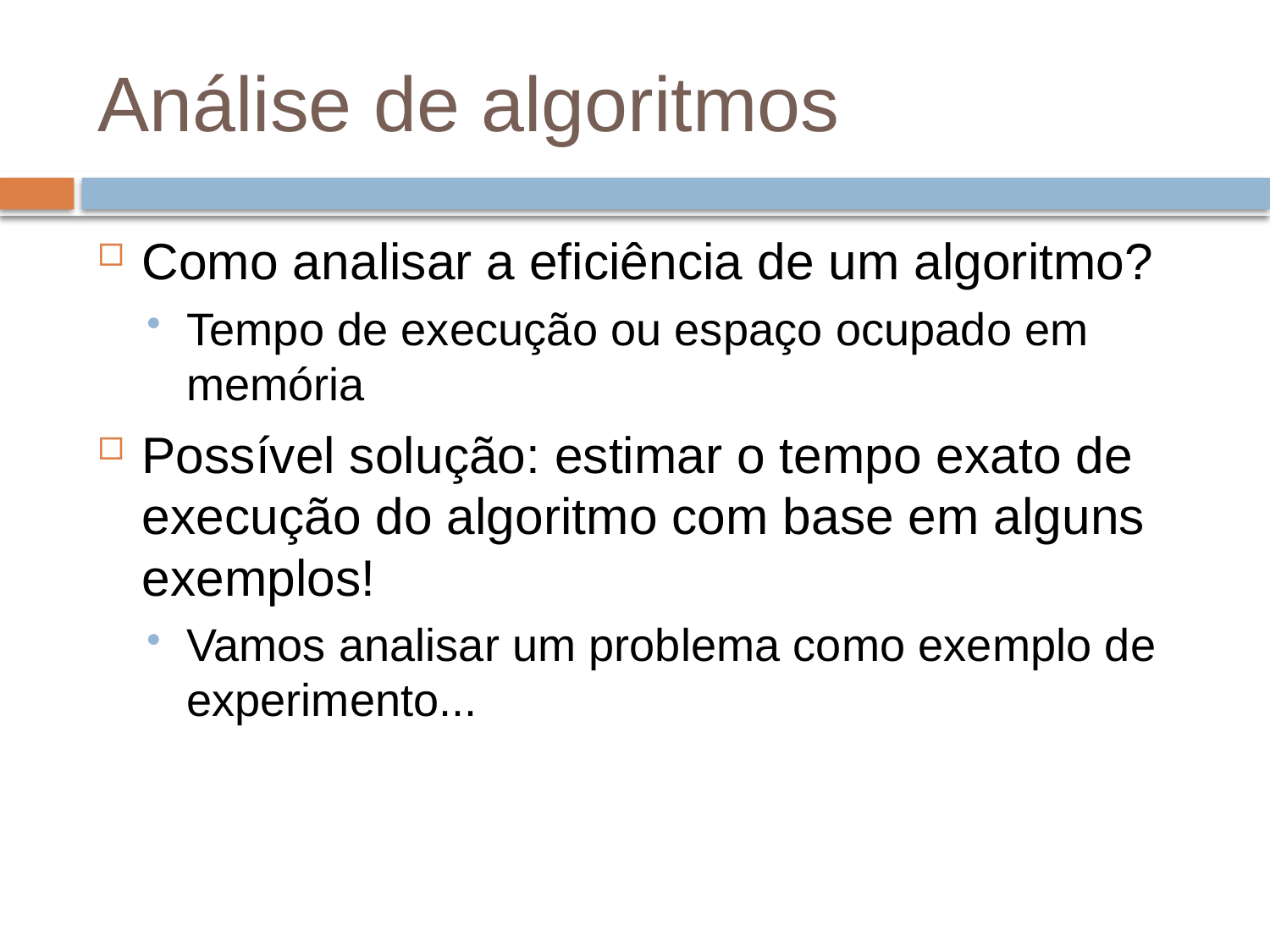

# Análise de algoritmos
Como analisar a eficiência de um algoritmo?
Tempo de execução ou espaço ocupado em memória
Possível solução: estimar o tempo exato de execução do algoritmo com base em alguns exemplos!
Vamos analisar um problema como exemplo de experimento...